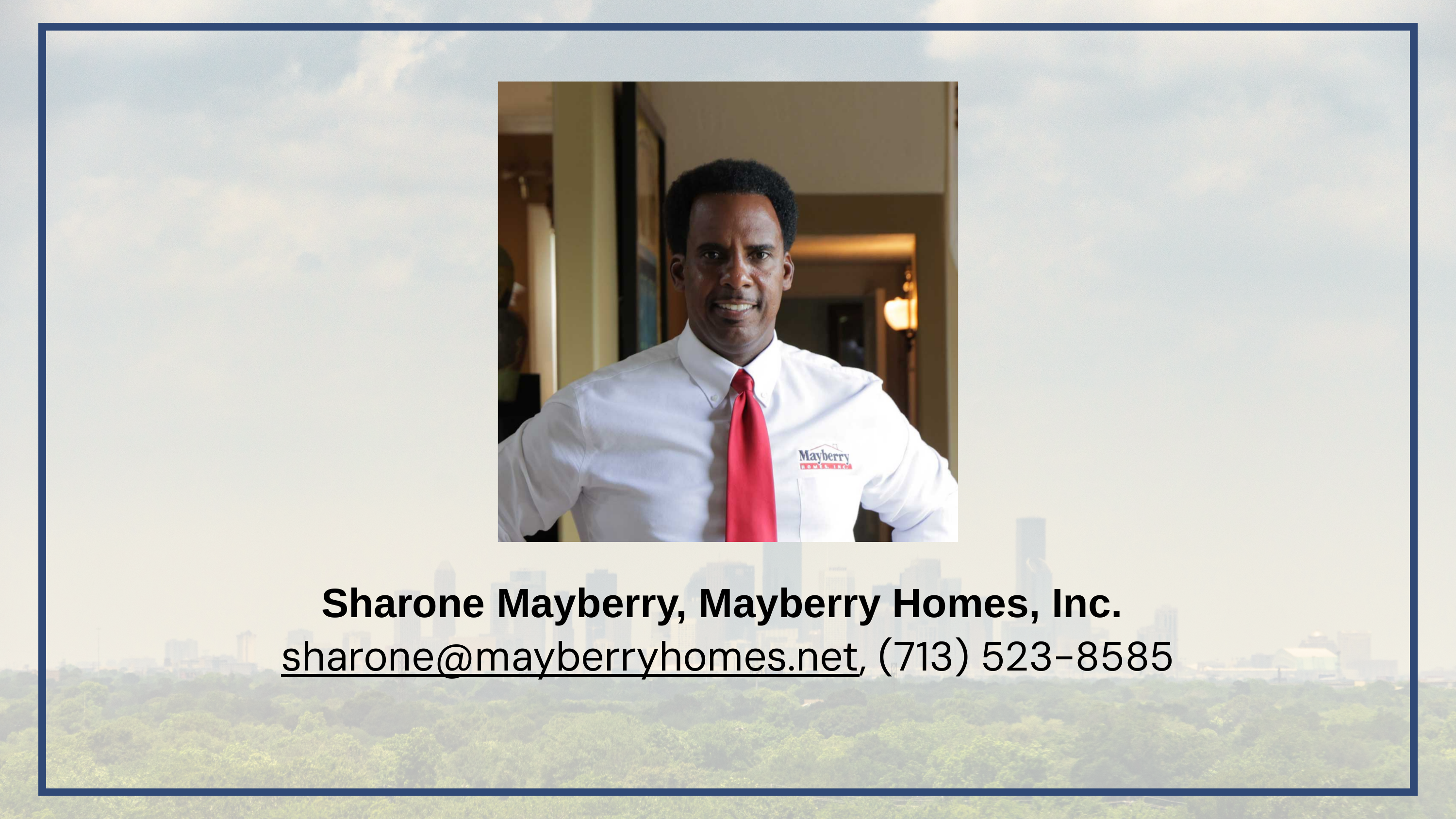

Sharone Mayberry, Mayberry Homes, Inc.
sharone@mayberryhomes.net, (713) 523-8585